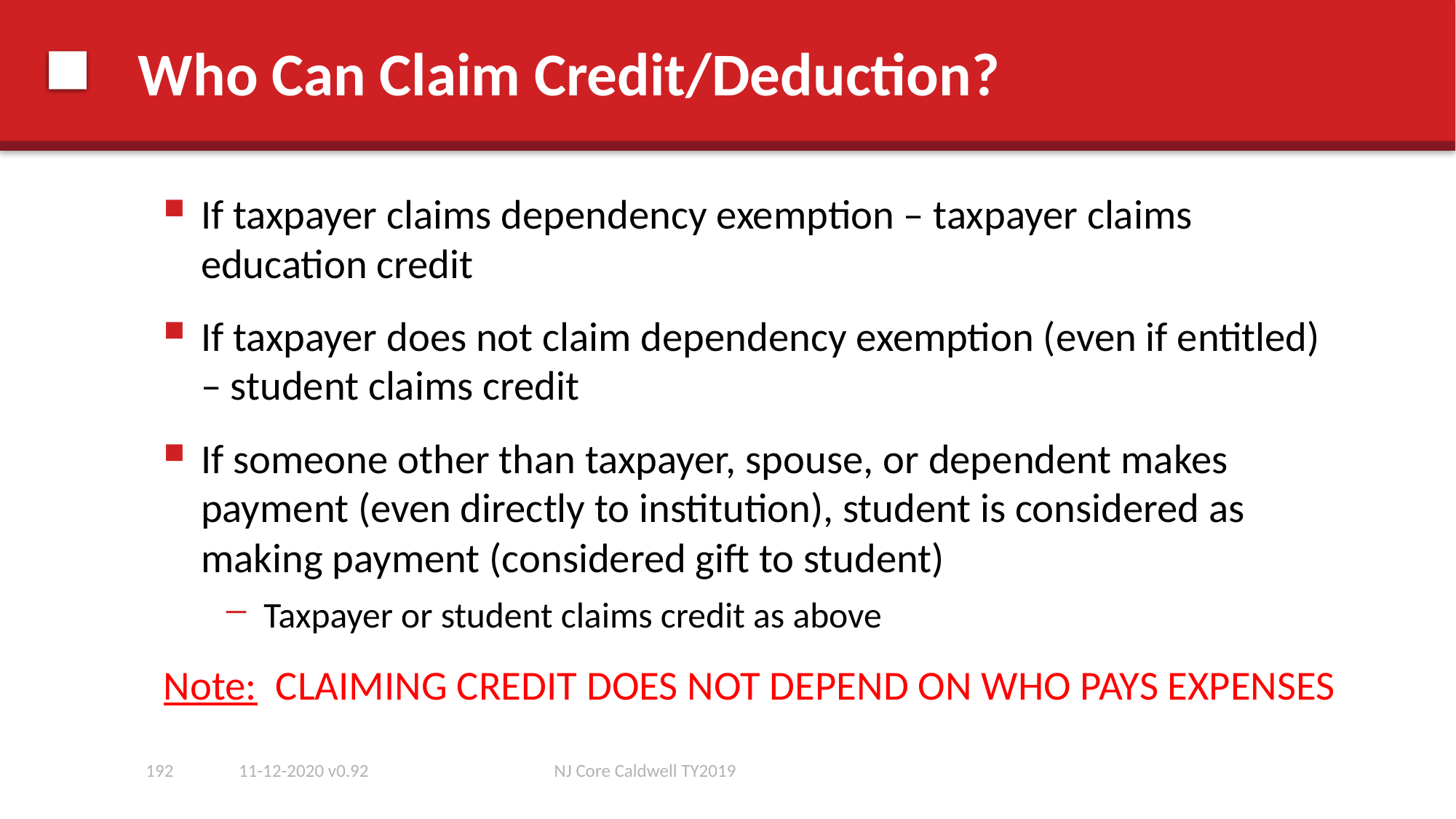

# Who Can Claim Credit/Deduction?
If taxpayer claims dependency exemption – taxpayer claims education credit
If taxpayer does not claim dependency exemption (even if entitled) – student claims credit
If someone other than taxpayer, spouse, or dependent makes payment (even directly to institution), student is considered as making payment (considered gift to student)
Taxpayer or student claims credit as above
Note:  CLAIMING CREDIT DOES NOT DEPEND ON WHO PAYS EXPENSES
192
11-12-2020 v0.92
NJ Core Caldwell TY2019